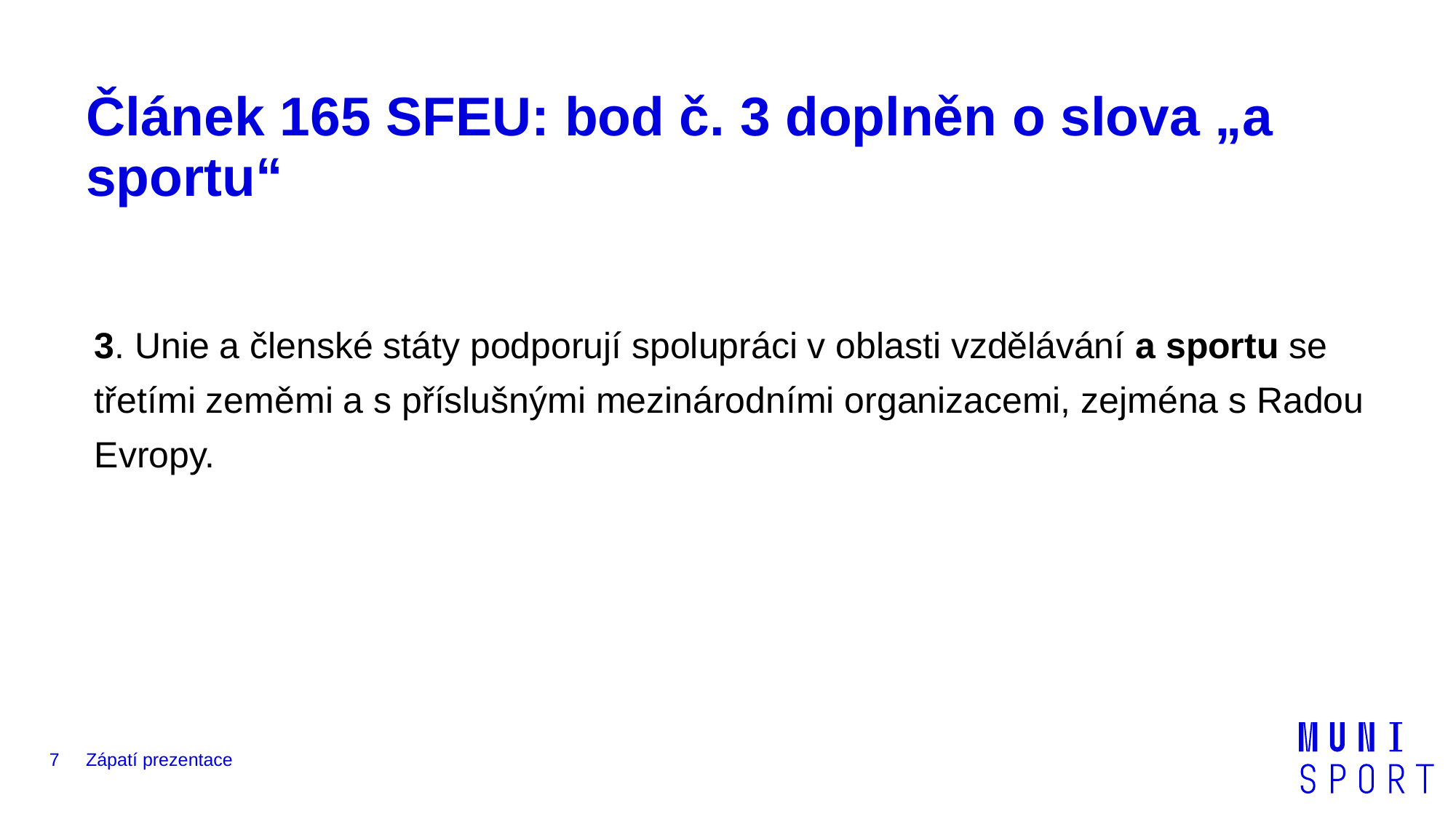

# Článek 165 SFEU: bod č. 3 doplněn o slova „a sportu“

3. Unie a členské státy podporují spolupráci v oblasti vzdělávání a sportu se třetími zeměmi a s příslušnými mezinárodními organizacemi, zejména s Radou Evropy.
7
Zápatí prezentace